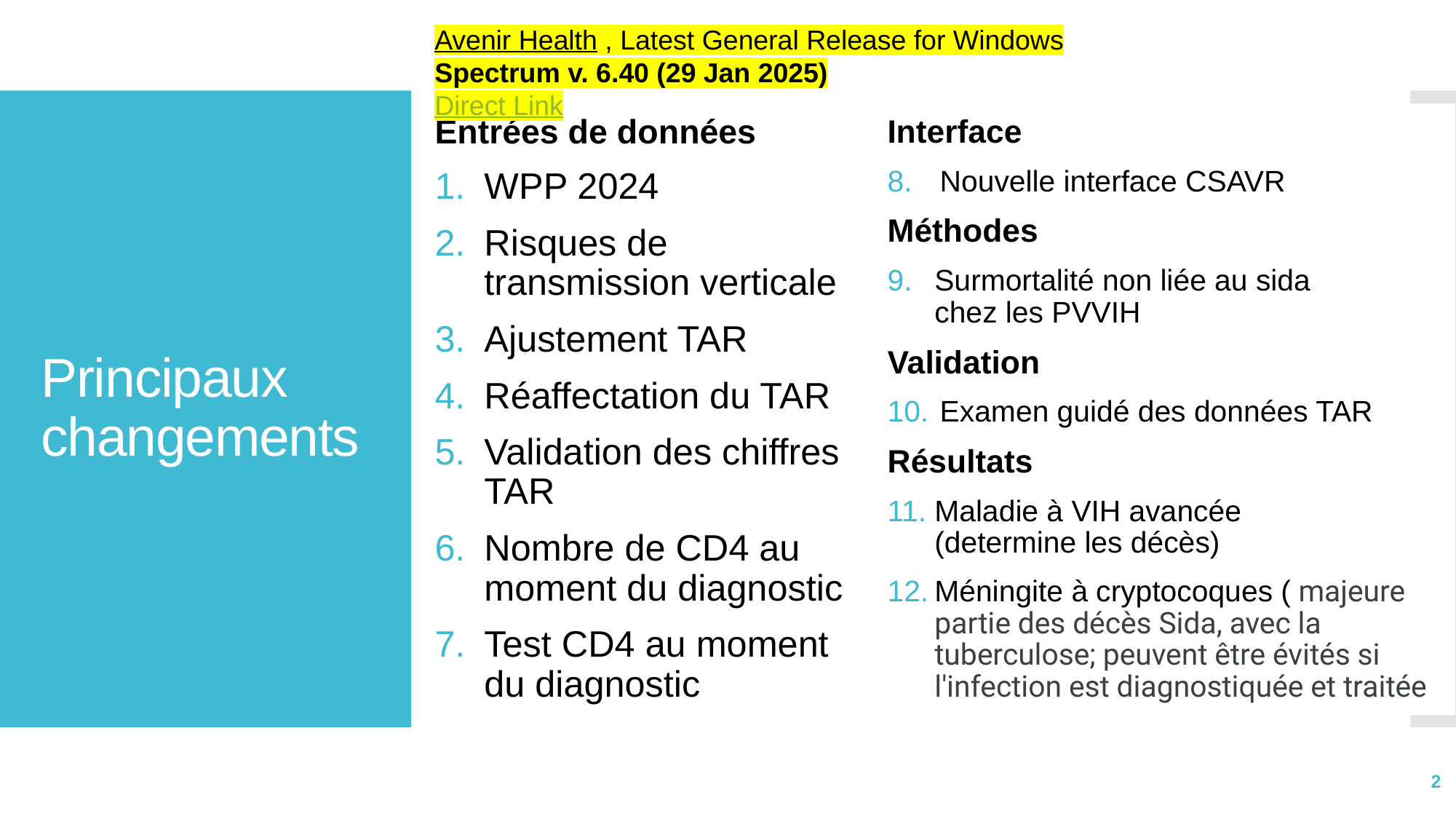

Avenir Health , Latest General Release for Windows
Spectrum v. 6.40 (29 Jan 2025)
Direct Link
Entrées de données
WPP 2024
Risques de transmission verticale
Ajustement TAR
Réaffectation du TAR
Validation des chiffres TAR
Nombre de CD4 au moment du diagnostic
Test CD4 au moment du diagnostic
Interface
Nouvelle interface CSAVR
Méthodes
Surmortalité non liée au sida
chez les PVVIH
Validation
Examen guidé des données TAR
Résultats
Maladie à VIH avancée
(determine les décès)
Méningite à cryptocoques ( majeure partie des décès Sida, avec la tuberculose; peuvent être évités si l'infection est diagnostiquée et traitée
# Principaux changements
2